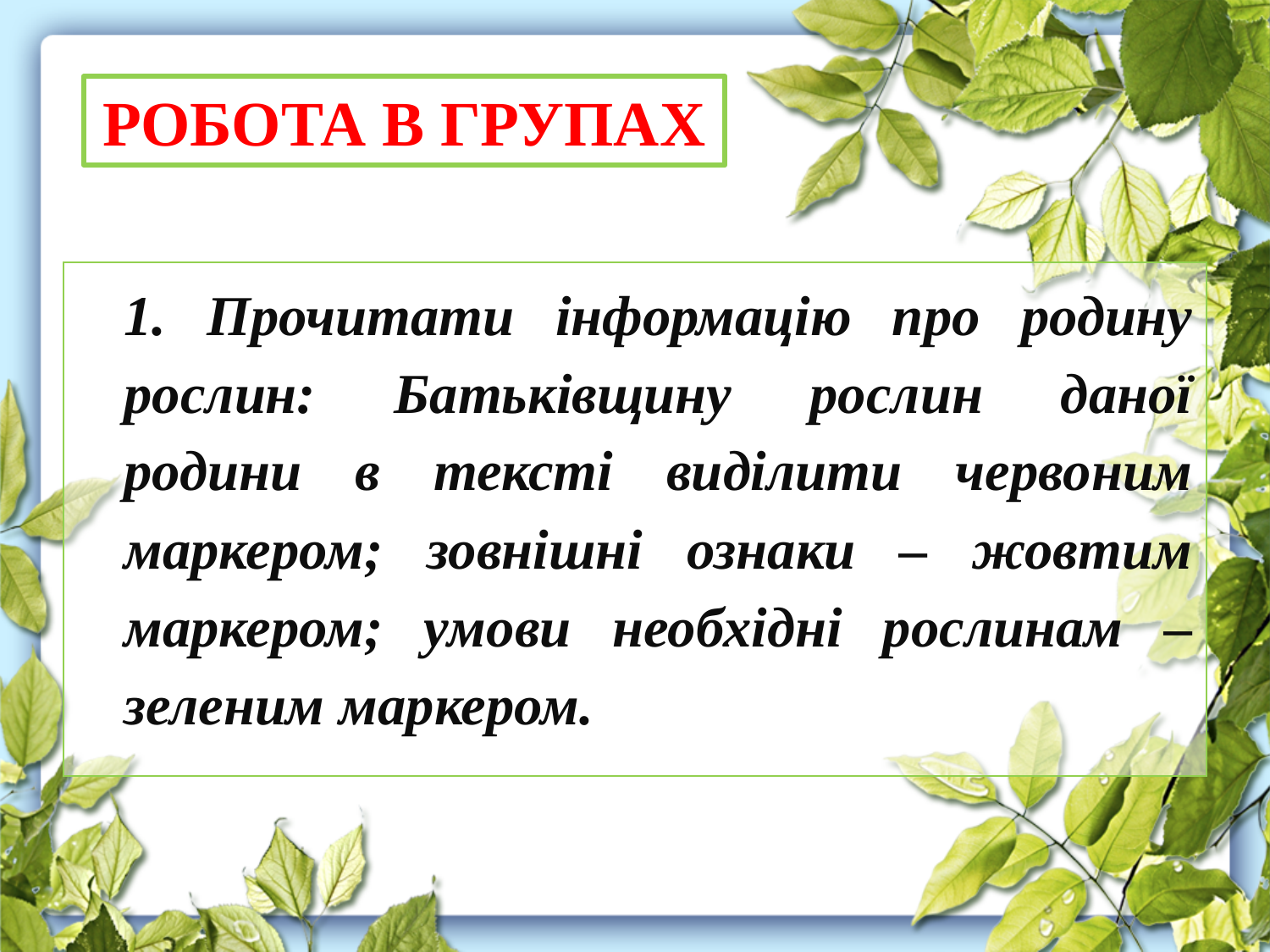

РОБОТА В ГРУПАХ
1. Прочитати інформацію про родину рослин: Батьківщину рослин даної родини в тексті виділити червоним маркером; зовнішні ознаки – жовтим маркером; умови необхідні рослинам – зеленим маркером.